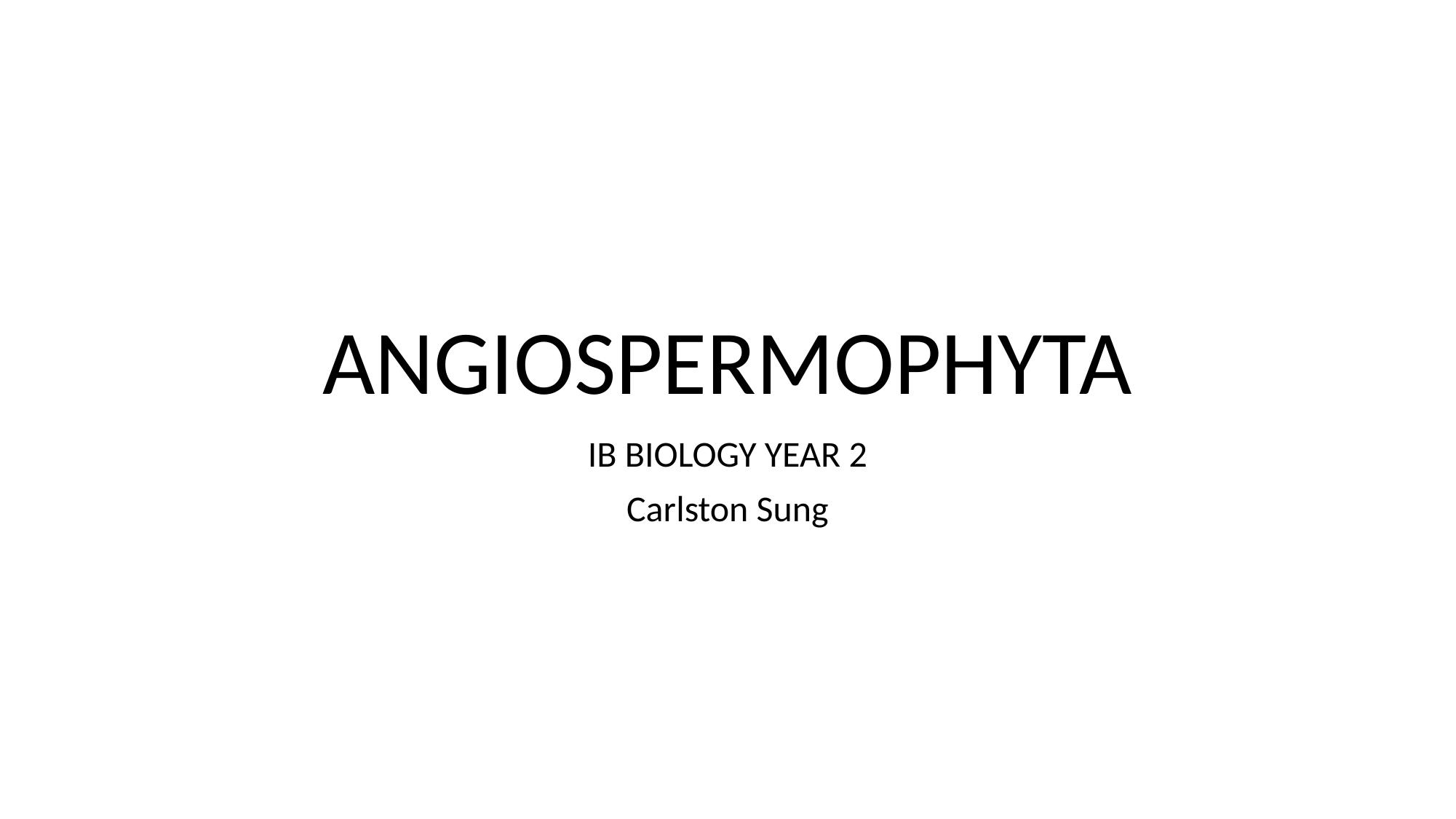

# ANGIOSPERMOPHYTA
IB BIOLOGY YEAR 2
Carlston Sung